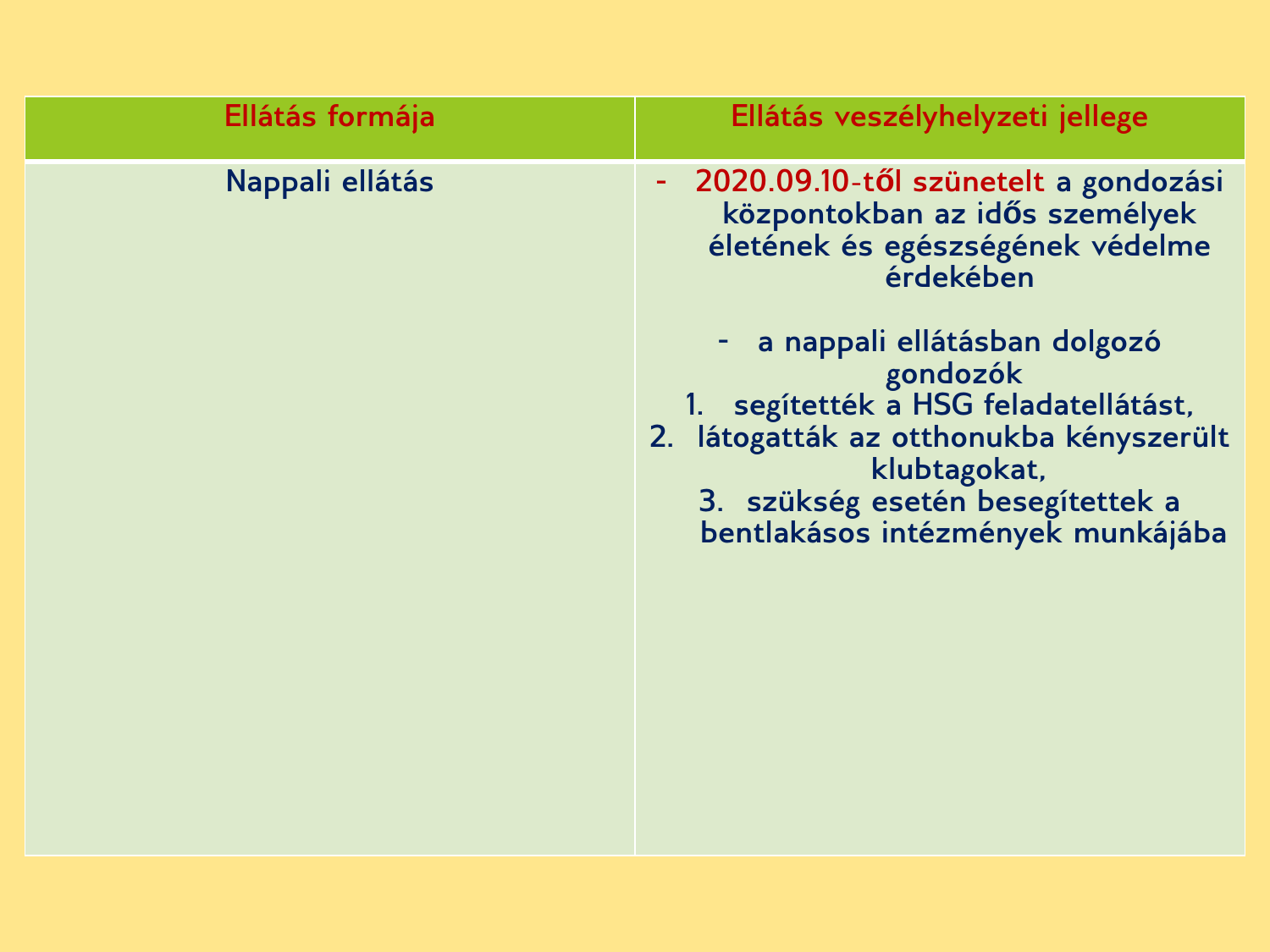

| Ellátás formája | Ellátás veszélyhelyzeti jellege |
| --- | --- |
| Nappali ellátás | 2020.09.10-től szünetelt a gondozási központokban az idős személyek életének és egészségének védelme érdekében a nappali ellátásban dolgozó gondozók segítették a HSG feladatellátást, látogatták az otthonukba kényszerült klubtagokat, szükség esetén besegítettek a bentlakásos intézmények munkájába |